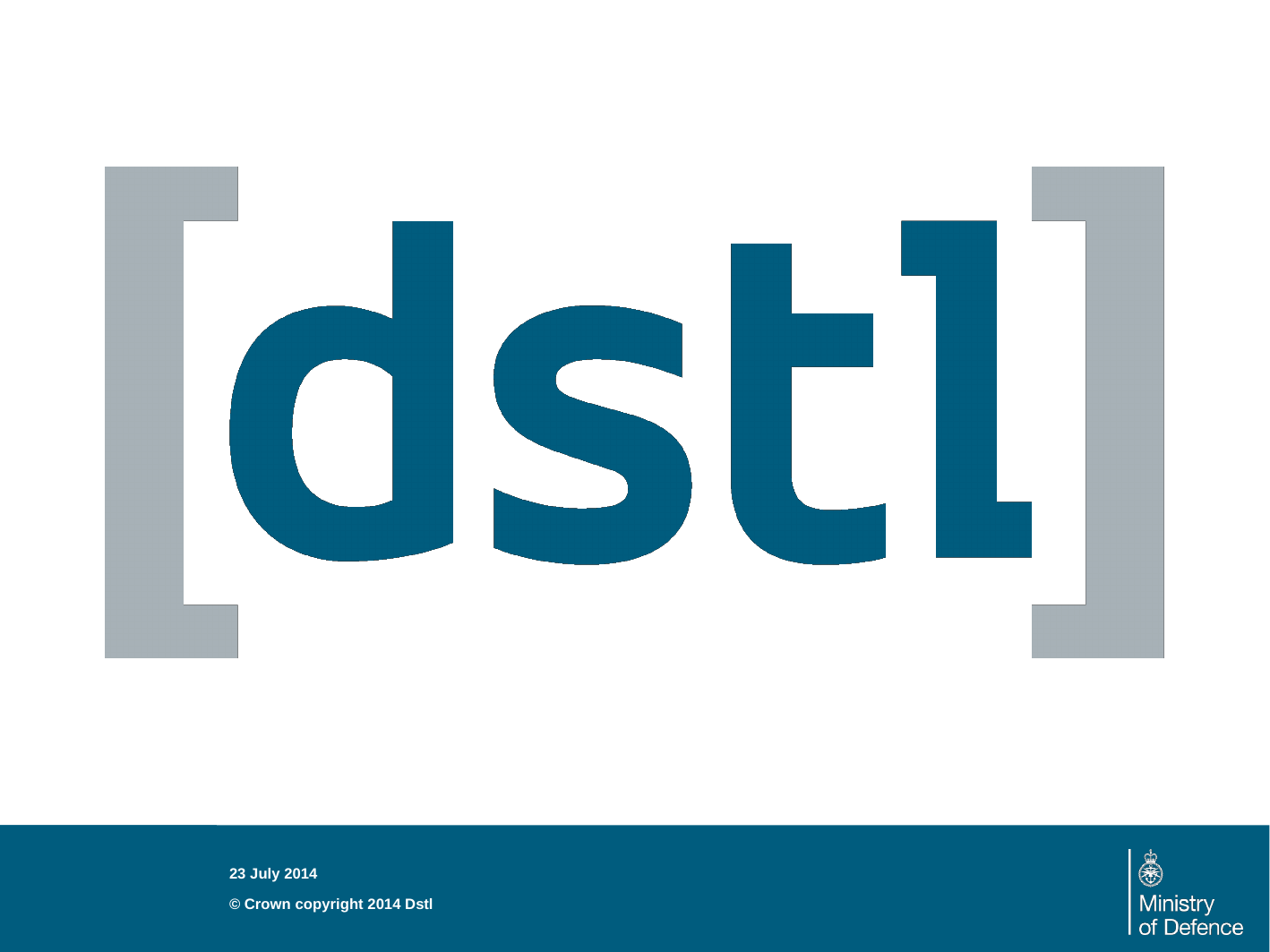

23 July 2014
© Crown copyright 2014 Dstl